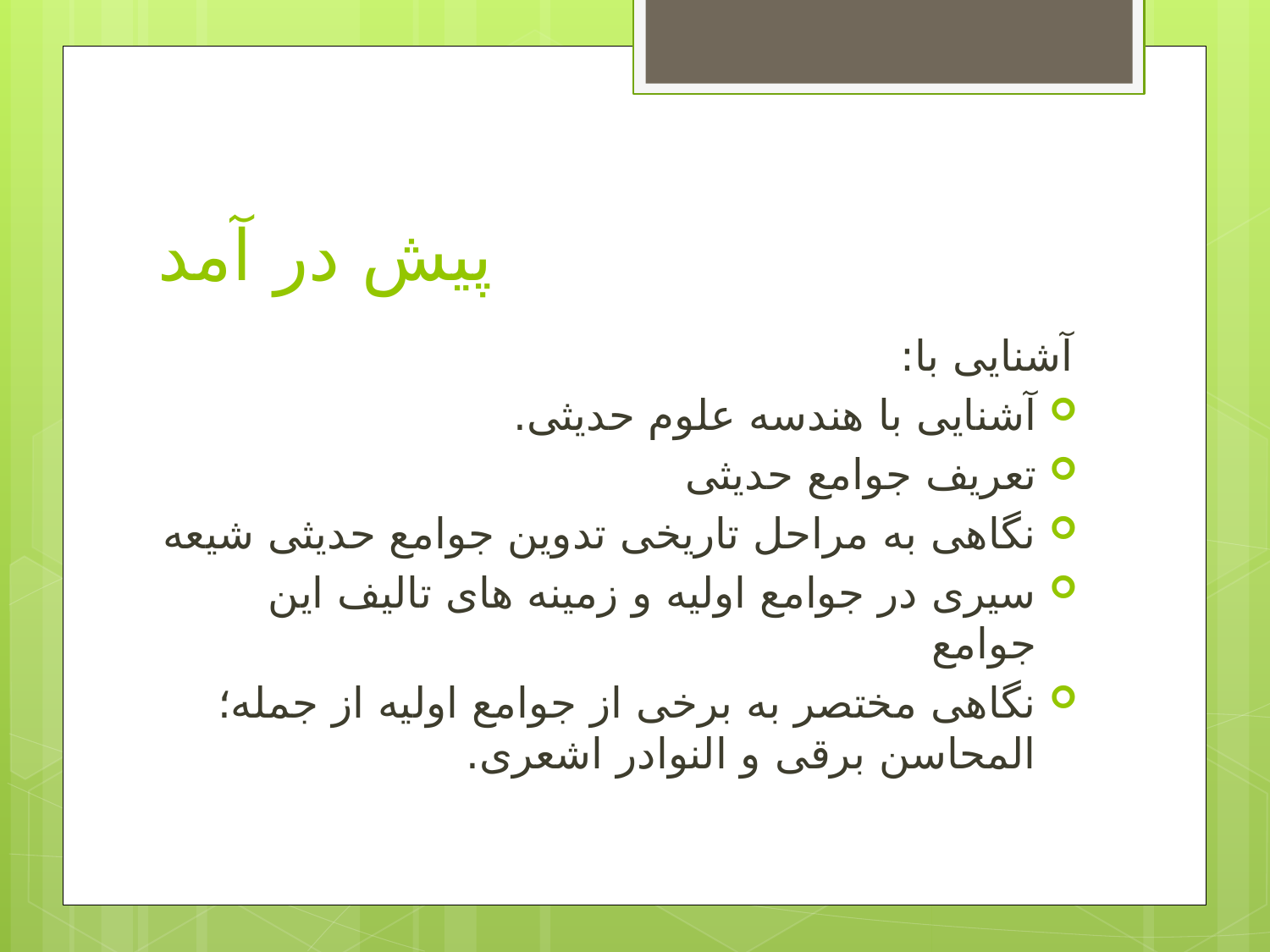

# پیش در آمد
آشنایى با:
آشنایی با هندسه علوم حدیثی.
تعریف جوامع حدیثی
نگاهی به مراحل تاریخی تدوین جوامع حدیثی شیعه
سیری در جوامع اولیه و زمینه های تالیف این جوامع
نگاهی مختصر به برخی از جوامع اولیه از جمله؛ المحاسن برقی و النوادر اشعری.